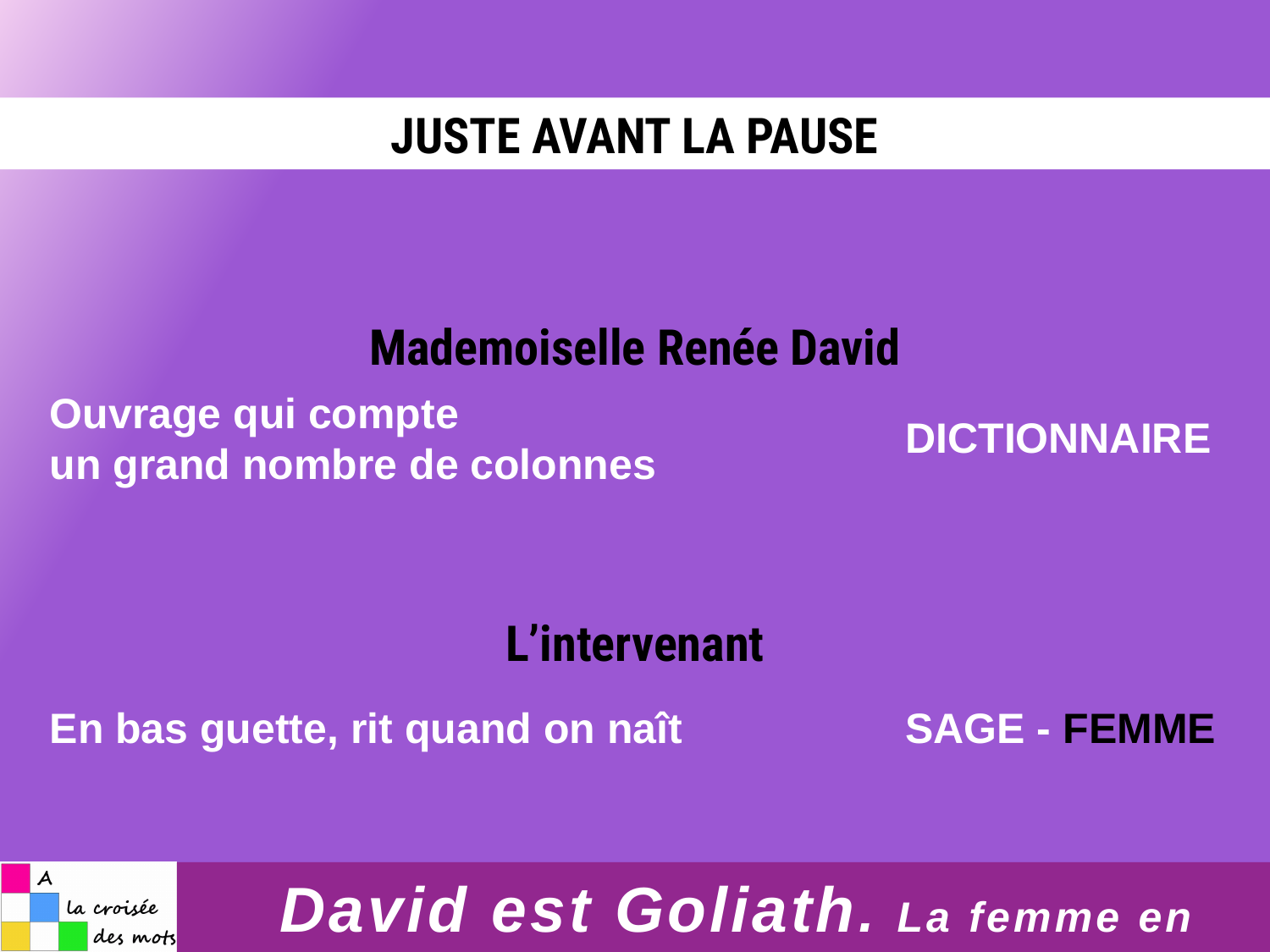

JUSTE AVANT LA PAUSE
La femme dans les définitions
Mademoiselle Renée David
Ouvrage qui compte
un grand nombre de colonnes
DICTIONNAIRE
L’intervenant
En bas guette, rit quand on naît
SAGE - FEMME